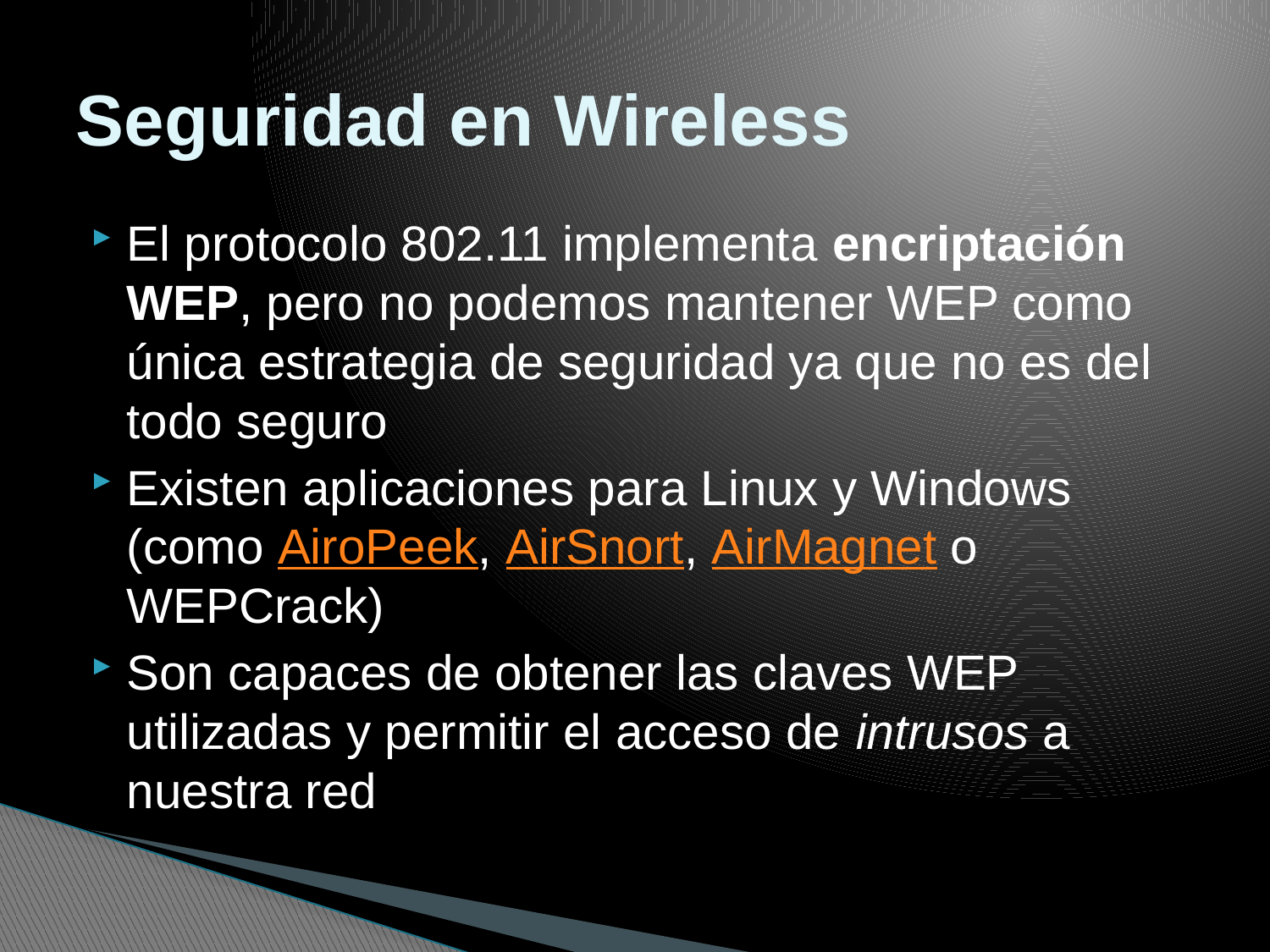

# Seguridad en Wireless
El protocolo 802.11 implementa encriptación WEP, pero no podemos mantener WEP como única estrategia de seguridad ya que no es del todo seguro
Existen aplicaciones para Linux y Windows (como AiroPeek, AirSnort, AirMagnet o WEPCrack)
Son capaces de obtener las claves WEP utilizadas y permitir el acceso de intrusos a nuestra red